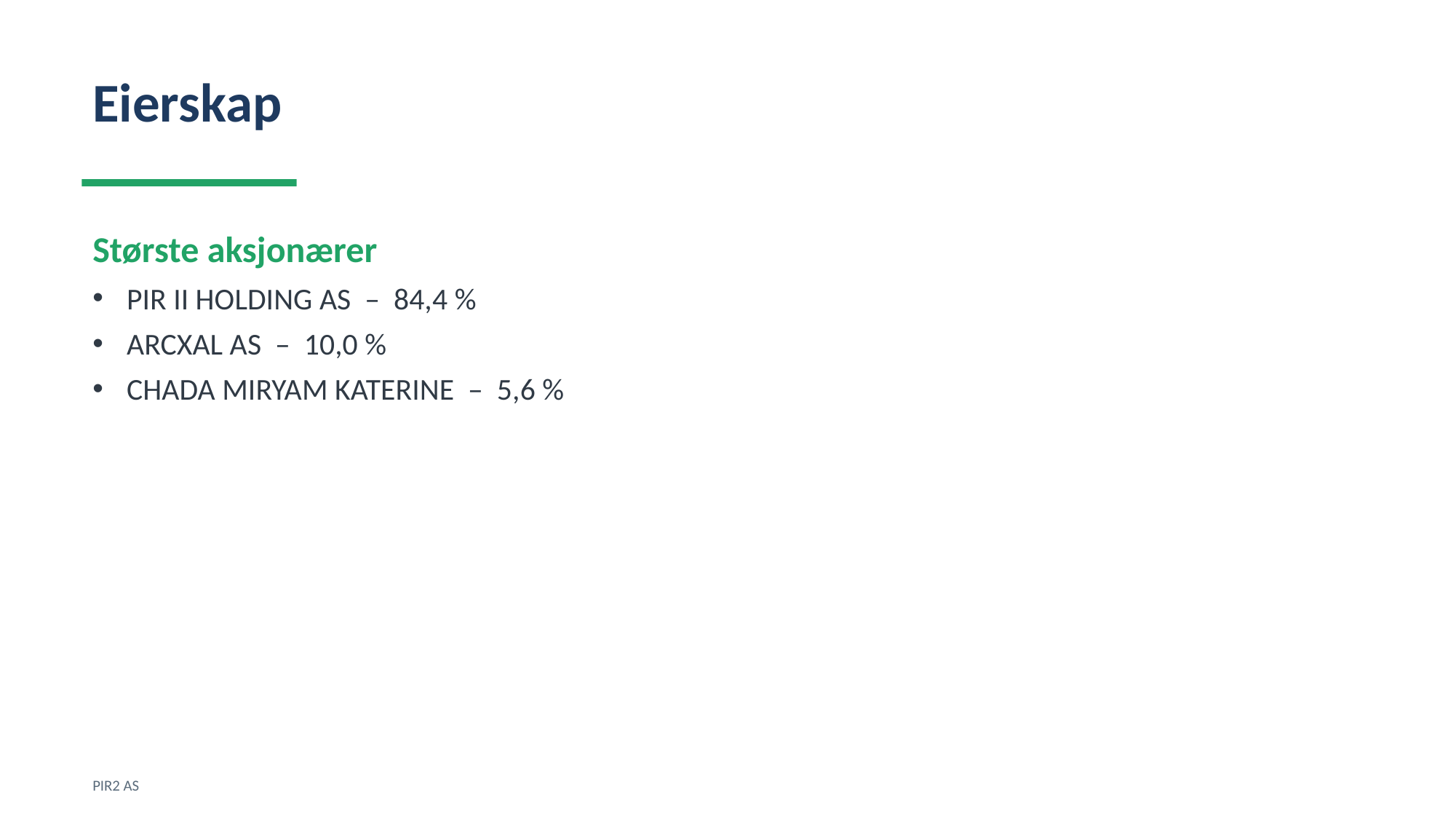

Eierskap

Største aksjonærer
PIR II HOLDING AS  –  84,4 %
ARCXAL AS  –  10,0 %
CHADA MIRYAM KATERINE  –  5,6 %
PIR2 AS